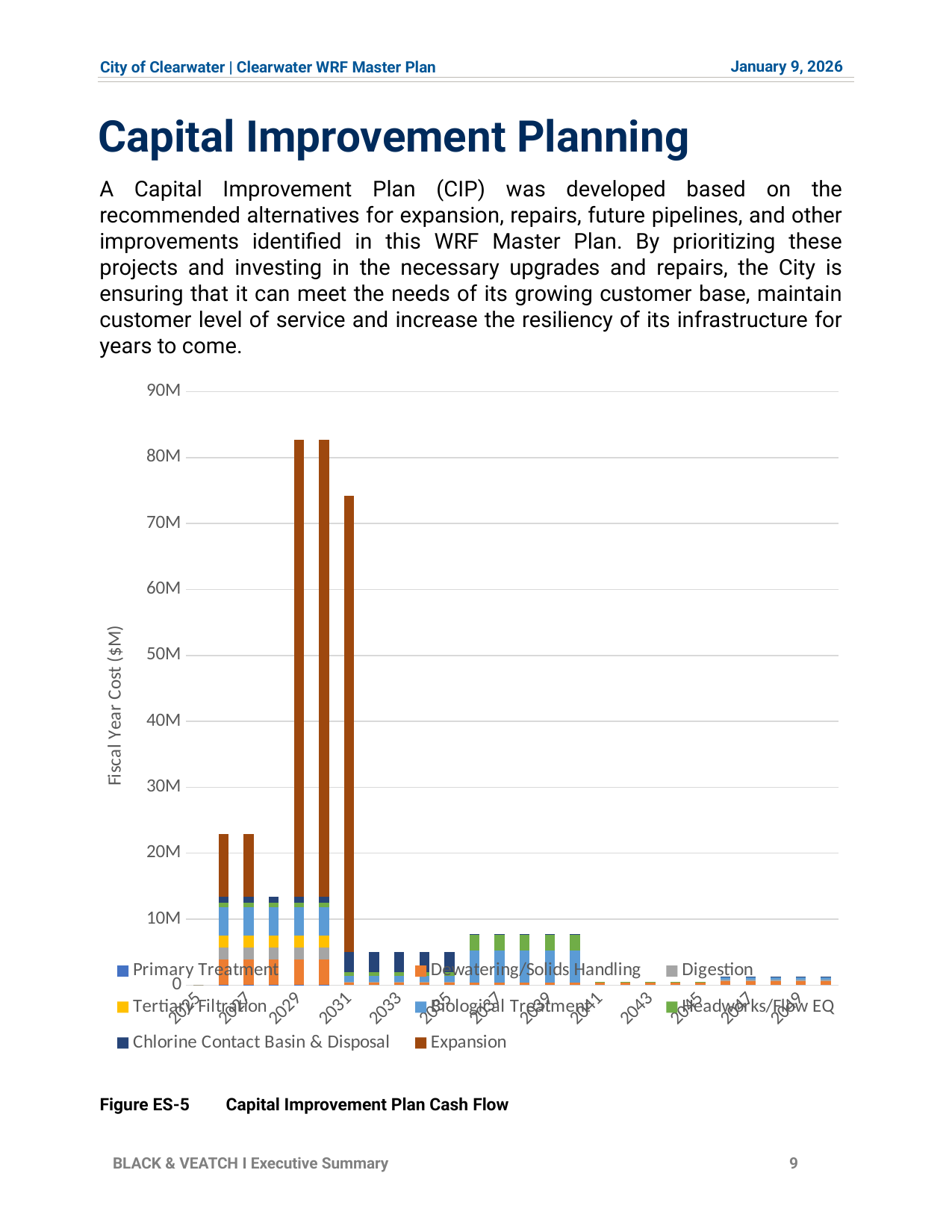

January 9, 2026
City of Clearwater | Clearwater WRF Master Plan
Capital Improvement Planning
A Capital Improvement Plan (CIP) was developed based on the recommended alternatives for expansion, repairs, future pipelines, and other improvements identified in this WRF Master Plan. By prioritizing these projects and investing in the necessary upgrades and repairs, the City is ensuring that it can meet the needs of its growing customer base, maintain customer level of service and increase the resiliency of its infrastructure for years to come.

### Chart

| Category | Primary Treatment | Dewatering/Solids Handling | Digestion | Tertiary Filtration | Biological Treatment | Headworks/Flow EQ | Chlorine Contact Basin & Disposal | Expansion |
|---|---|---|---|---|---|---|---|---|
| 2025 | 0.0 | 0.0 | 0.0 | 0.0 | 0.0 | 0.0 | 0.0 | 0.0 |
| 2026 | 13560.0 | 3860560.0 | 1786360.0 | 1895040.0 | 4197220.0 | 756300.0 | 891700.0 | 9450700.0 |
| 2027 | 13560.0 | 3860560.0 | 1786360.0 | 1895040.0 | 4197220.0 | 756300.0 | 891700.0 | 9450700.0 |
| 2028 | 13560.0 | 3860560.0 | 1786360.0 | 1895040.0 | 4197220.0 | 756300.0 | 891700.0 | 0.0 |
| 2029 | 13560.0 | 3860560.0 | 1786360.0 | 1895040.0 | 4197220.0 | 756300.0 | 891700.0 | 69276600.0 |
| 2030 | 13560.0 | 3860560.0 | 1786360.0 | 1895040.0 | 4197220.0 | 756300.0 | 891700.0 | 69276600.0 |
| 2031 | 0.0 | 379280.0 | 57860.0 | 0.0 | 927960.0 | 614640.0 | 2992660.0 | 69276600.0 |
| 2032 | 0.0 | 379280.0 | 57860.0 | 0.0 | 927960.0 | 614640.0 | 2992660.0 | 0.0 |
| 2033 | 0.0 | 379280.0 | 57860.0 | 0.0 | 927960.0 | 614640.0 | 2992660.0 | 0.0 |
| 2034 | 0.0 | 379280.0 | 57860.0 | 0.0 | 927960.0 | 614640.0 | 2992660.0 | 0.0 |
| 2035 | 0.0 | 379280.0 | 57860.0 | 0.0 | 927960.0 | 614640.0 | 2992660.0 | 0.0 |
| 2036 | 0.0 | 359120.0 | 0.0 | 0.0 | 4883780.0 | 2333180.0 | 134860.0 | 0.0 |
| 2037 | 0.0 | 359120.0 | 0.0 | 0.0 | 4883780.0 | 2333180.0 | 134860.0 | 0.0 |
| 2038 | 0.0 | 359120.0 | 0.0 | 0.0 | 4883780.0 | 2333180.0 | 134860.0 | 0.0 |
| 2039 | 0.0 | 359120.0 | 0.0 | 0.0 | 4883780.0 | 2333180.0 | 134860.0 | 0.0 |
| 2040 | 0.0 | 359120.0 | 0.0 | 0.0 | 4883780.0 | 2333180.0 | 134860.0 | 0.0 |
| 2041 | 0.0 | 339500.0 | 108280.0 | 0.0 | 0.0 | 13000.0 | 0.0 | 0.0 |
| 2042 | 0.0 | 339500.0 | 108280.0 | 0.0 | 0.0 | 13000.0 | 0.0 | 0.0 |
| 2043 | 0.0 | 339500.0 | 108280.0 | 0.0 | 0.0 | 13000.0 | 0.0 | 0.0 |
| 2044 | 0.0 | 339500.0 | 108280.0 | 0.0 | 0.0 | 13000.0 | 0.0 | 0.0 |
| 2045 | 0.0 | 339500.0 | 108280.0 | 0.0 | 0.0 | 13000.0 | 0.0 | 0.0 |
| 2046 | 0.0 | 604220.0 | 236040.0 | 0.0 | 313720.0 | 0.0 | 134860.0 | 0.0 |
| 2047 | 0.0 | 604220.0 | 236040.0 | 0.0 | 313720.0 | 0.0 | 134860.0 | 0.0 |
| 2048 | 0.0 | 604220.0 | 236040.0 | 0.0 | 313720.0 | 0.0 | 134860.0 | 0.0 |
| 2049 | 0.0 | 604220.0 | 236040.0 | 0.0 | 313720.0 | 0.0 | 134860.0 | 0.0 |
| 2050 | 0.0 | 604220.0 | 236040.0 | 0.0 | 313720.0 | 0.0 | 134860.0 | 0.0 |
Figure ES-5	Capital Improvement Plan Cash Flow
BLACK & VEATCH Ι Executive Summary
9